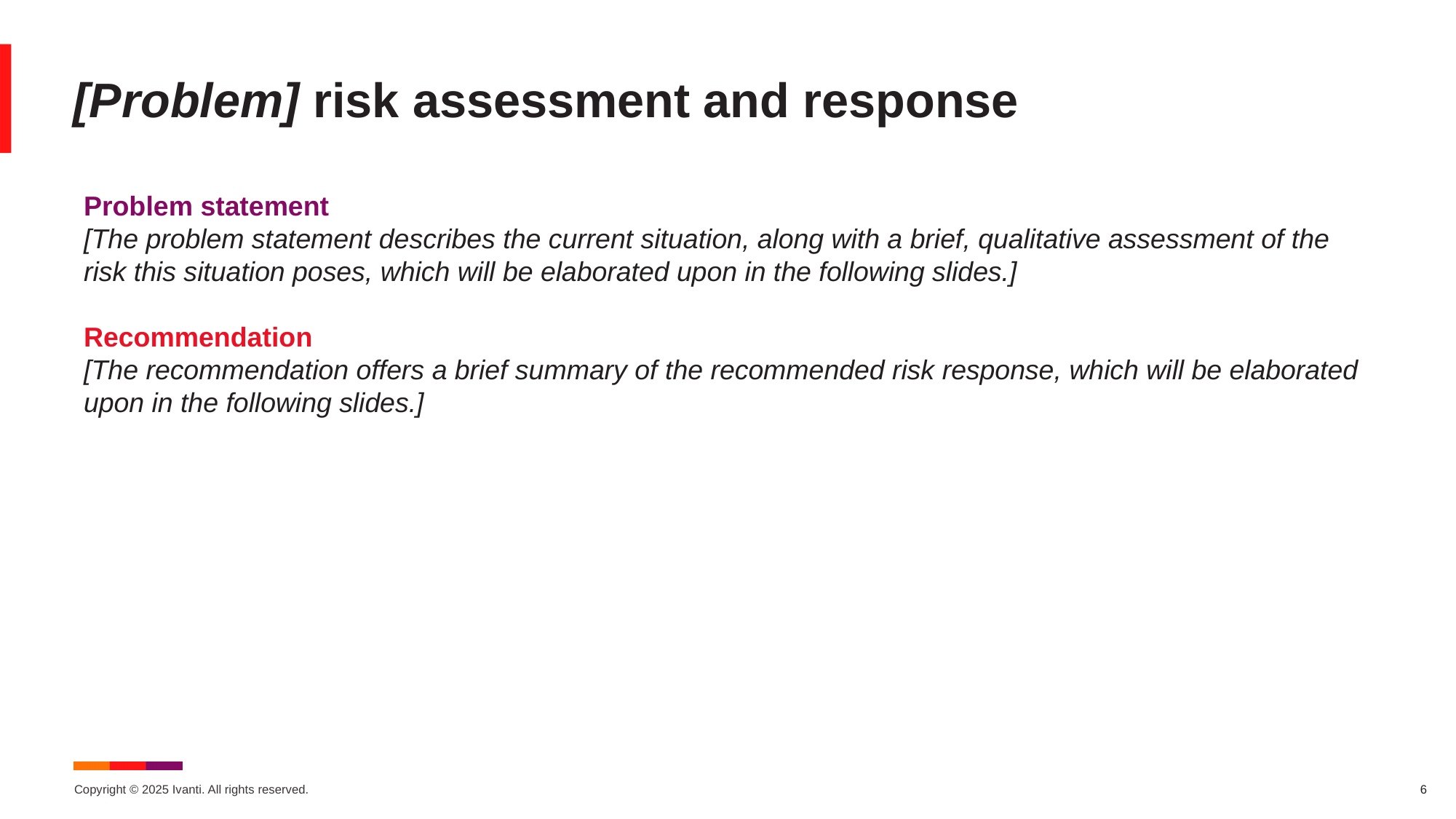

# [Problem] risk assessment and response
Problem statement
[The problem statement describes the current situation, along with a brief, qualitative assessment of the risk this situation poses, which will be elaborated upon in the following slides.]

Recommendation
[The recommendation offers a brief summary of the recommended risk response, which will be elaborated upon in the following slides.]